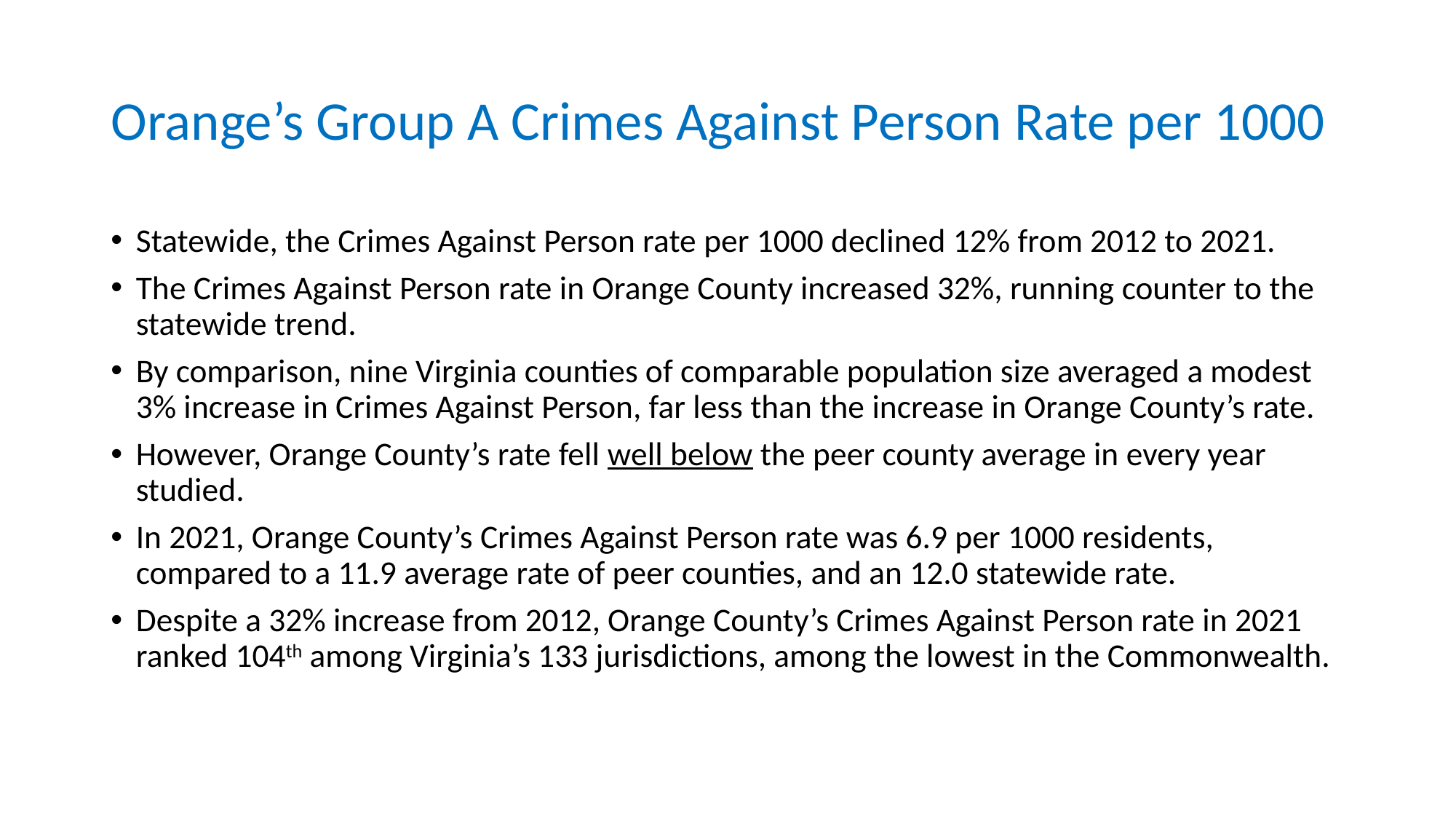

# Orange’s Group A Crimes Against Person Rate per 1000
Statewide, the Crimes Against Person rate per 1000 declined 12% from 2012 to 2021.
The Crimes Against Person rate in Orange County increased 32%, running counter to the statewide trend.
By comparison, nine Virginia counties of comparable population size averaged a modest 3% increase in Crimes Against Person, far less than the increase in Orange County’s rate.
However, Orange County’s rate fell well below the peer county average in every year studied.
In 2021, Orange County’s Crimes Against Person rate was 6.9 per 1000 residents, compared to a 11.9 average rate of peer counties, and an 12.0 statewide rate.
Despite a 32% increase from 2012, Orange County’s Crimes Against Person rate in 2021 ranked 104th among Virginia’s 133 jurisdictions, among the lowest in the Commonwealth.